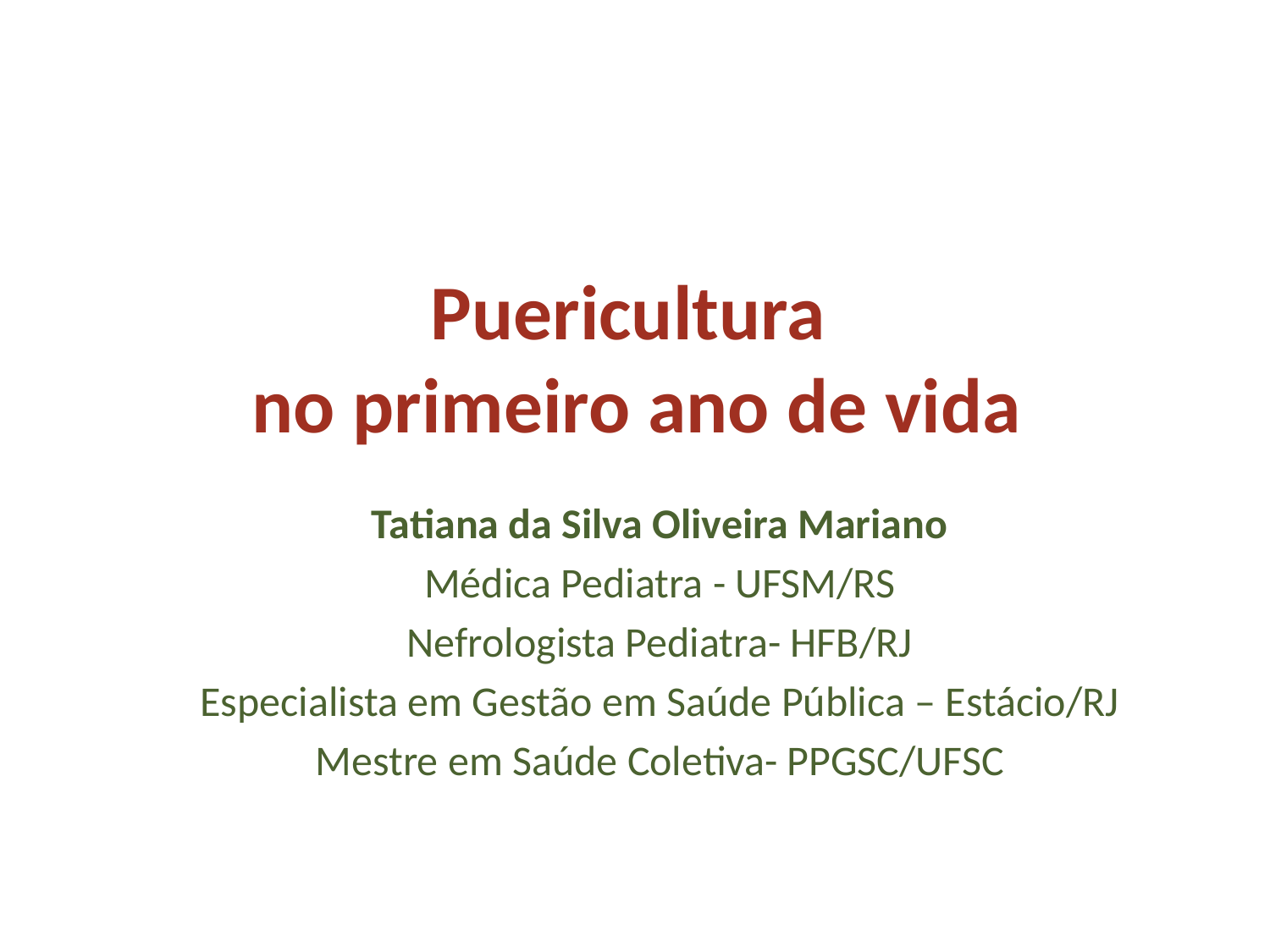

Puericultura
no primeiro ano de vida
Tatiana da Silva Oliveira Mariano
Médica Pediatra - UFSM/RS
Nefrologista Pediatra- HFB/RJ
Especialista em Gestão em Saúde Pública – Estácio/RJ
Mestre em Saúde Coletiva- PPGSC/UFSC